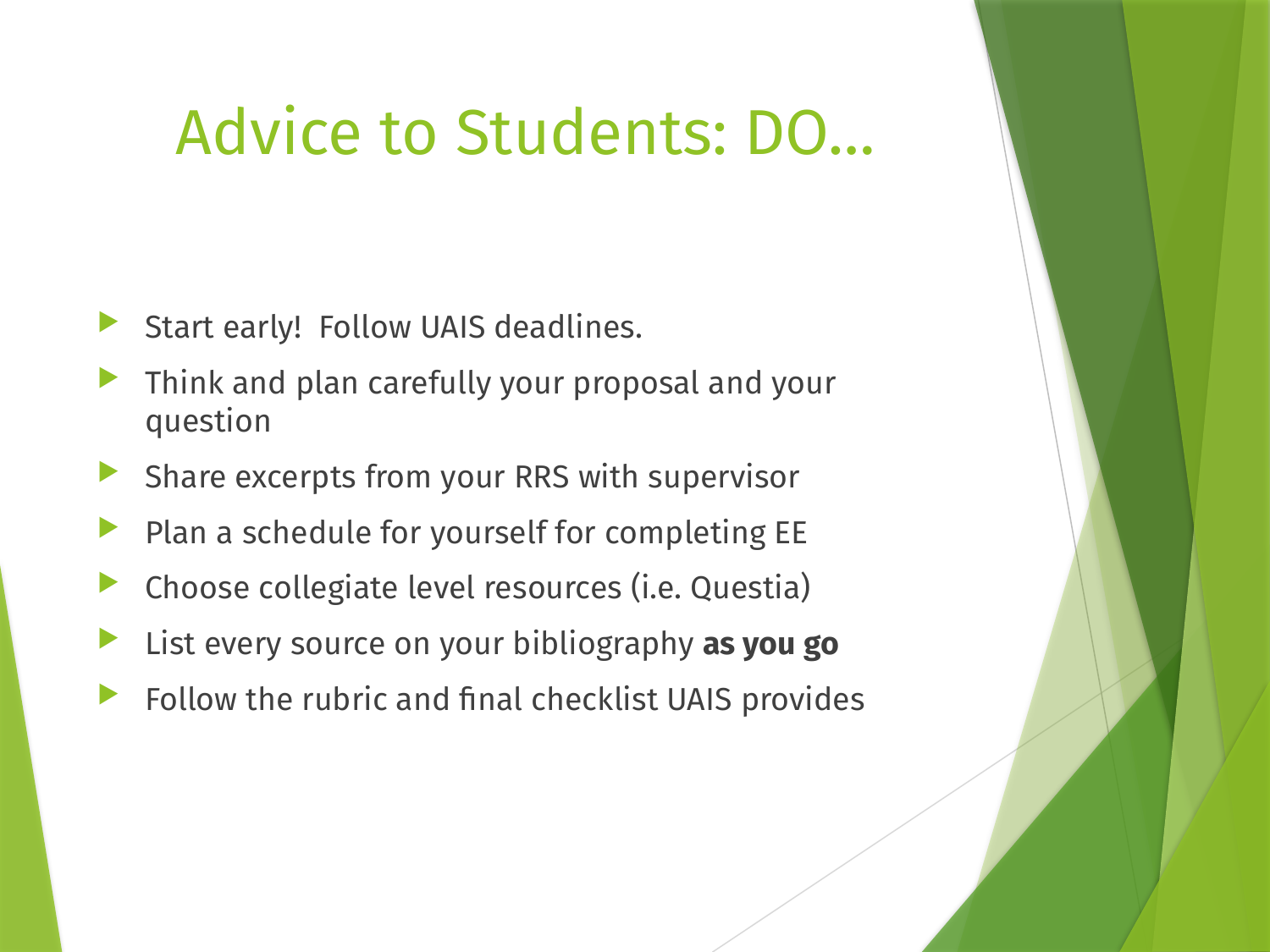

# Advice to Students: DO…
Start early!  Follow UAIS deadlines.
Think and plan carefully your proposal and your question
Share excerpts from your RRS with supervisor
Plan a schedule for yourself for completing EE
Choose collegiate level resources (i.e. Questia)
List every source on your bibliography as you go
Follow the rubric and final checklist UAIS provides